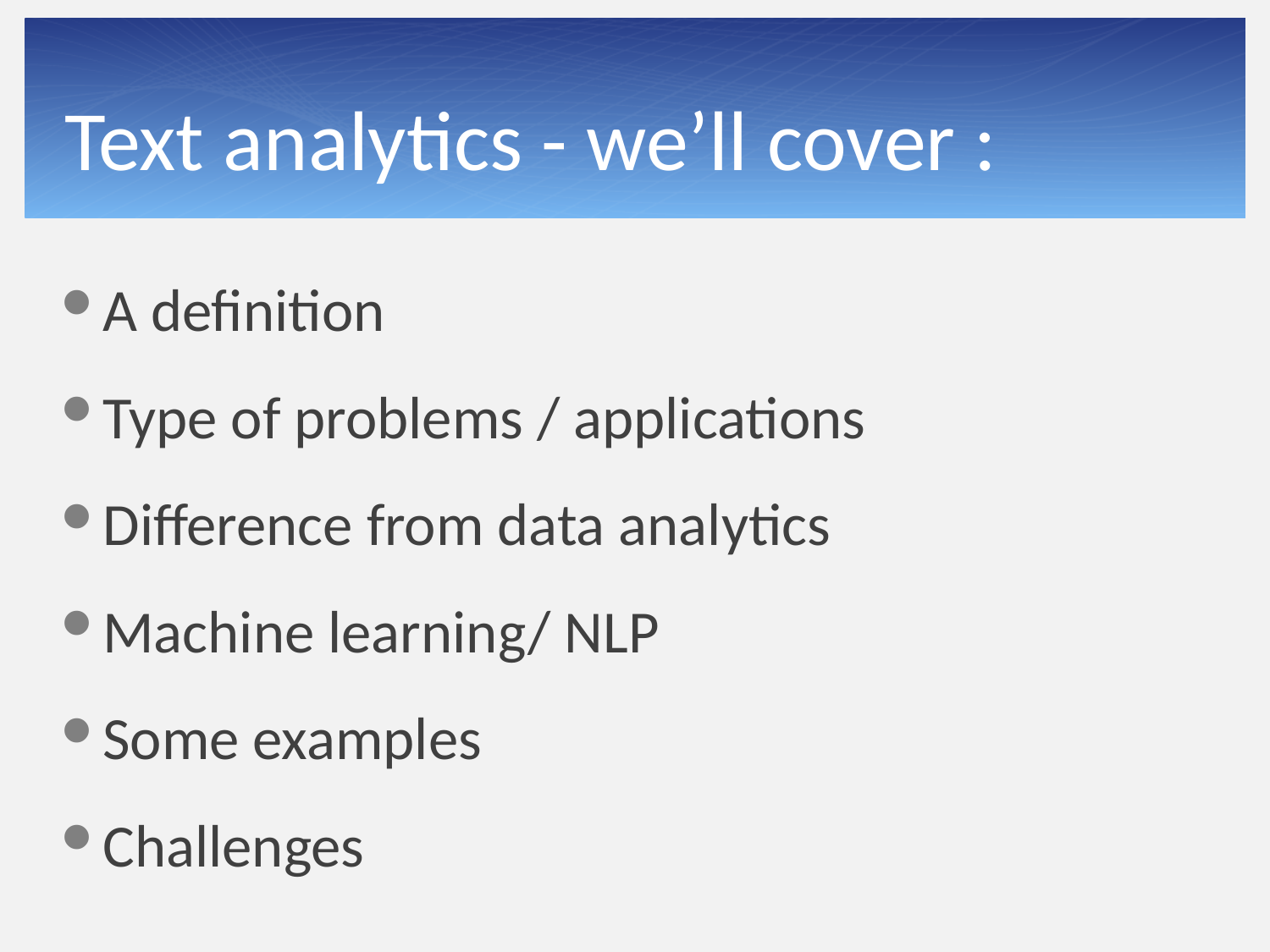

# Text analytics - we’ll cover :
A definition
Type of problems / applications
Difference from data analytics
Machine learning/ NLP
Some examples
Challenges